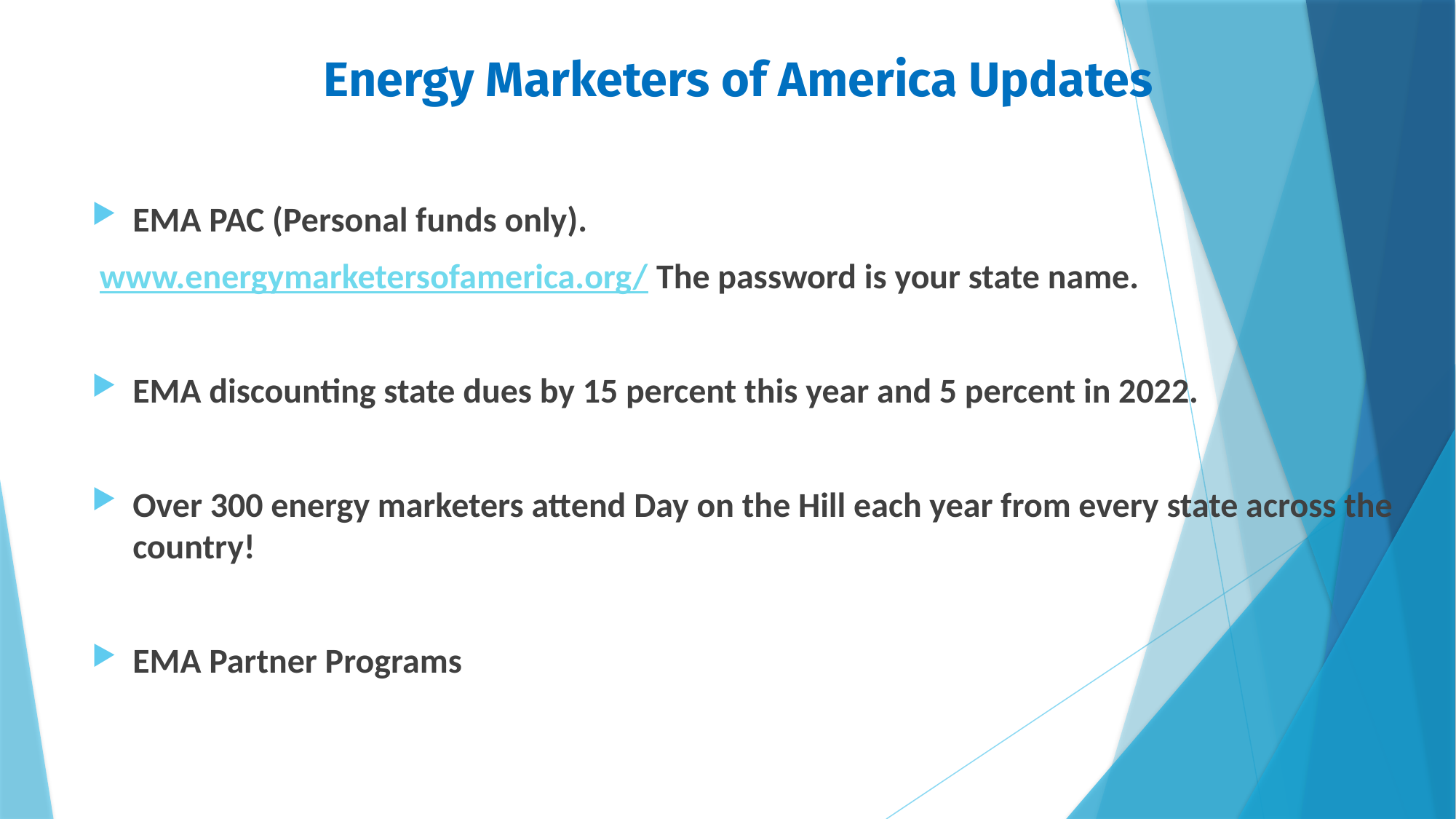

# Energy Marketers of America Updates

EMA PAC (Personal funds only).
 www.energymarketersofamerica.org/ The password is your state name.

EMA discounting state dues by 15 percent this year and 5 percent in 2022.

Over 300 energy marketers attend Day on the Hill each year from every state across the country!

EMA Partner Programs